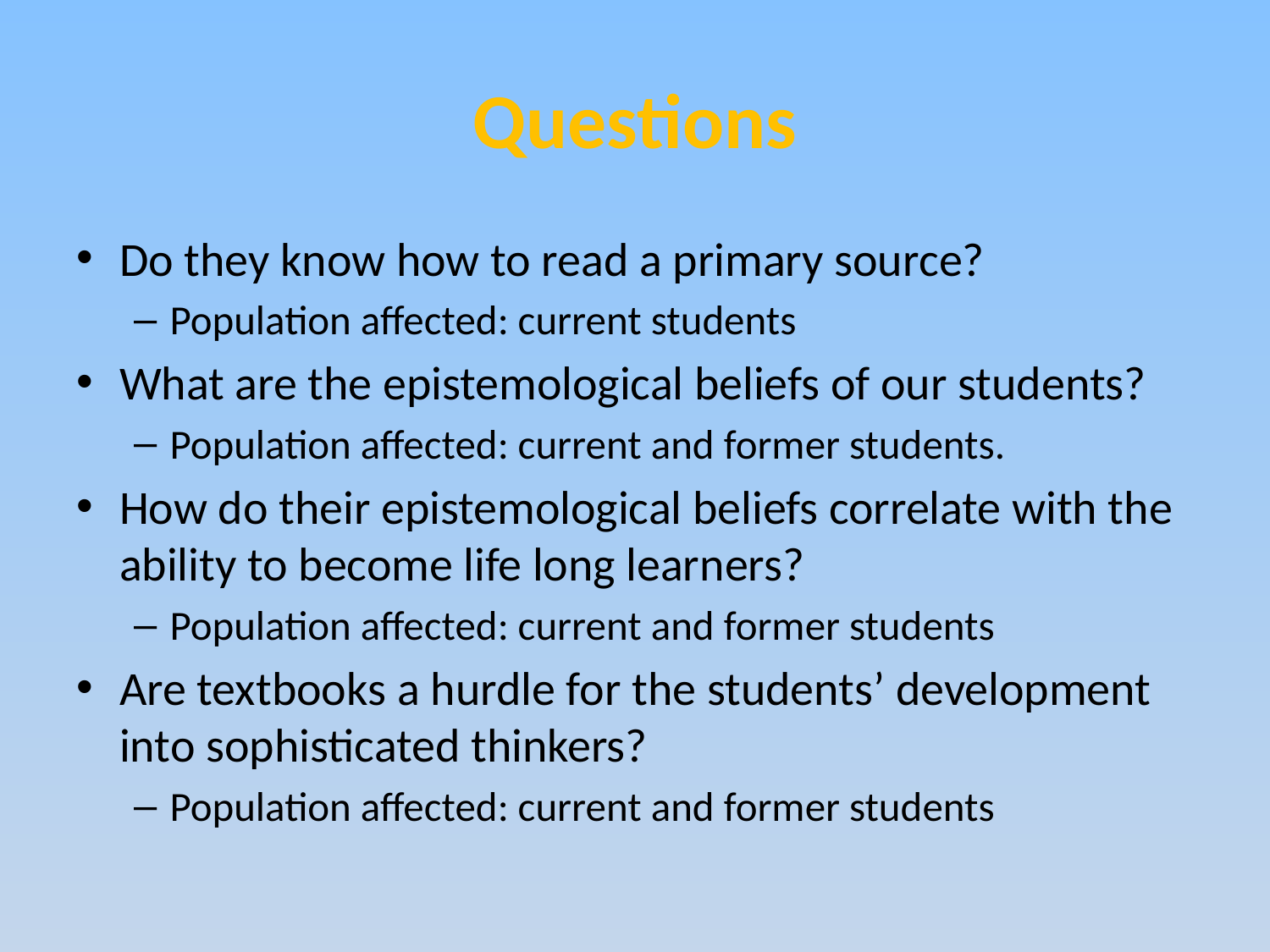

# Questions
Do they know how to read a primary source?
Population affected: current students
What are the epistemological beliefs of our students?
Population affected: current and former students.
How do their epistemological beliefs correlate with the ability to become life long learners?
Population affected: current and former students
Are textbooks a hurdle for the students’ development into sophisticated thinkers?
Population affected: current and former students